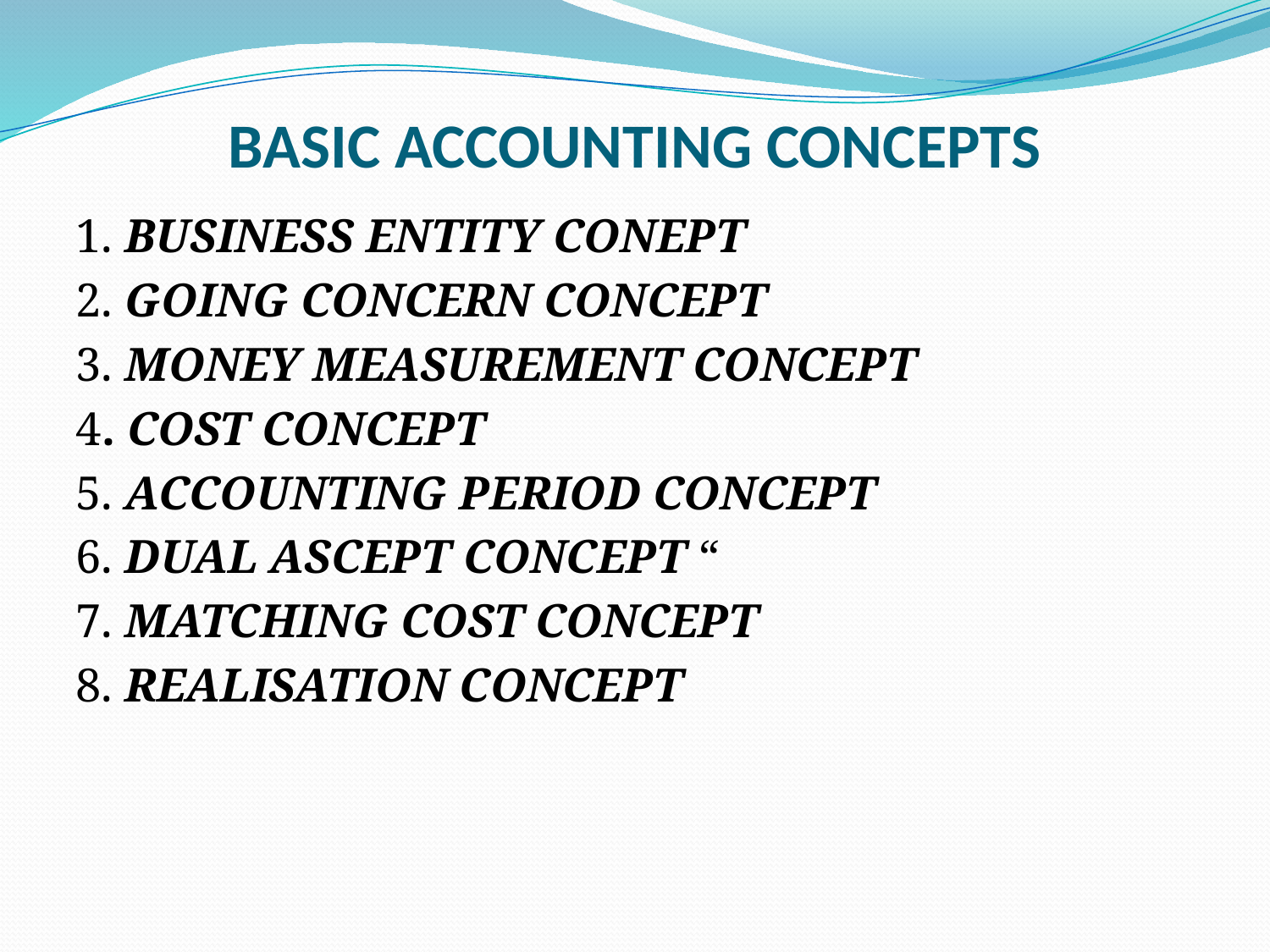

# BASIC ACCOUNTING CONCEPTS
1. BUSINESS ENTITY CONEPT
2. GOING CONCERN CONCEPT
3. MONEY MEASUREMENT CONCEPT
4. COST CONCEPT
5. ACCOUNTING PERIOD CONCEPT
6. DUAL ASCEPT CONCEPT “
7. MATCHING COST CONCEPT
8. REALISATION CONCEPT